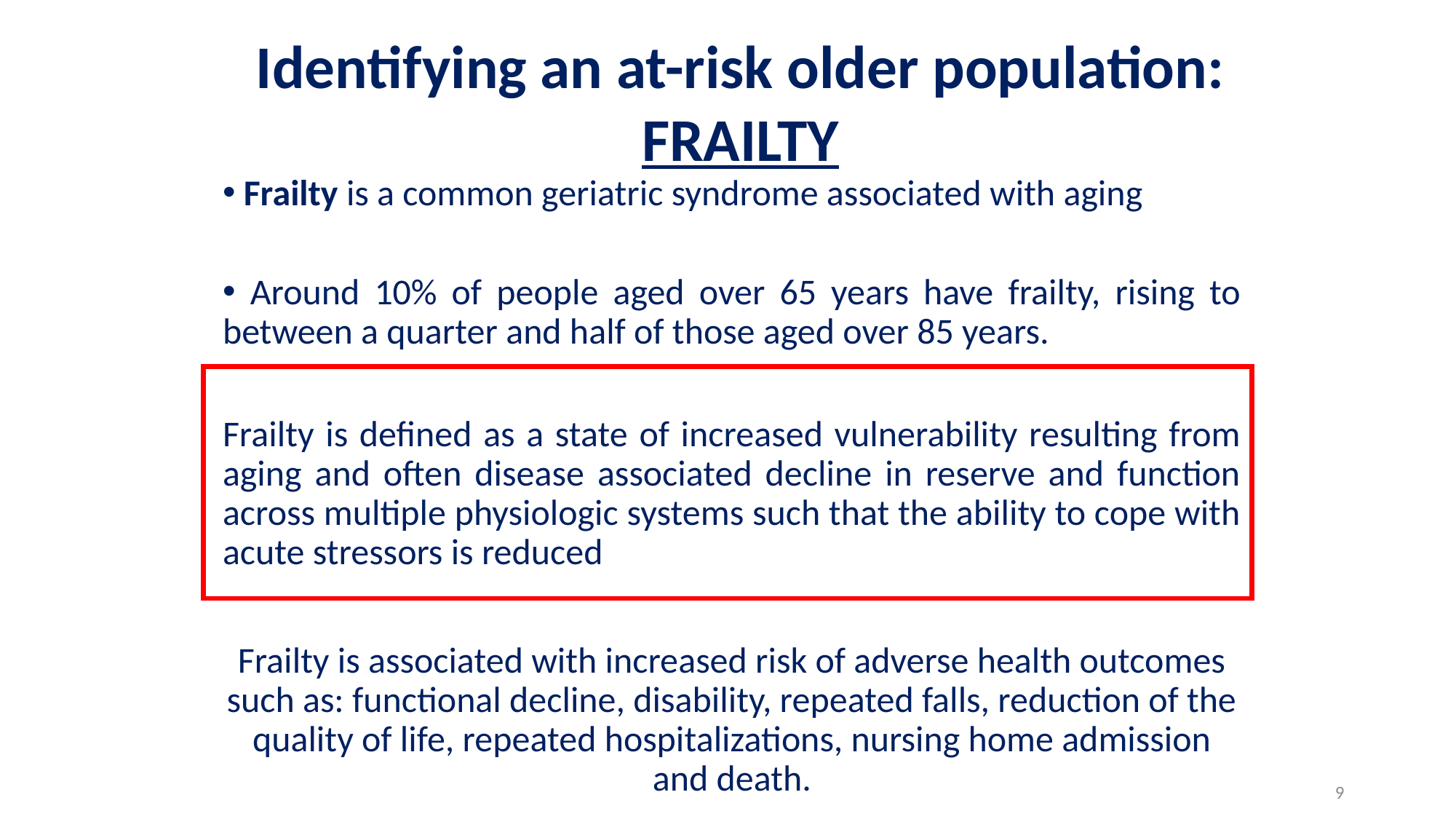

Identifying an at-risk older population: FRAILTY
 Frailty is a common geriatric syndrome associated with aging

 Around 10% of people aged over 65 years have frailty, rising to between a quarter and half of those aged over 85 years.

Frailty is defined as a state of increased vulnerability resulting from aging and often disease associated decline in reserve and function across multiple physiologic systems such that the ability to cope with acute stressors is reduced

Frailty is associated with increased risk of adverse health outcomes such as: functional decline, disability, repeated falls, reduction of the quality of life, repeated hospitalizations, nursing home admission and death.

9